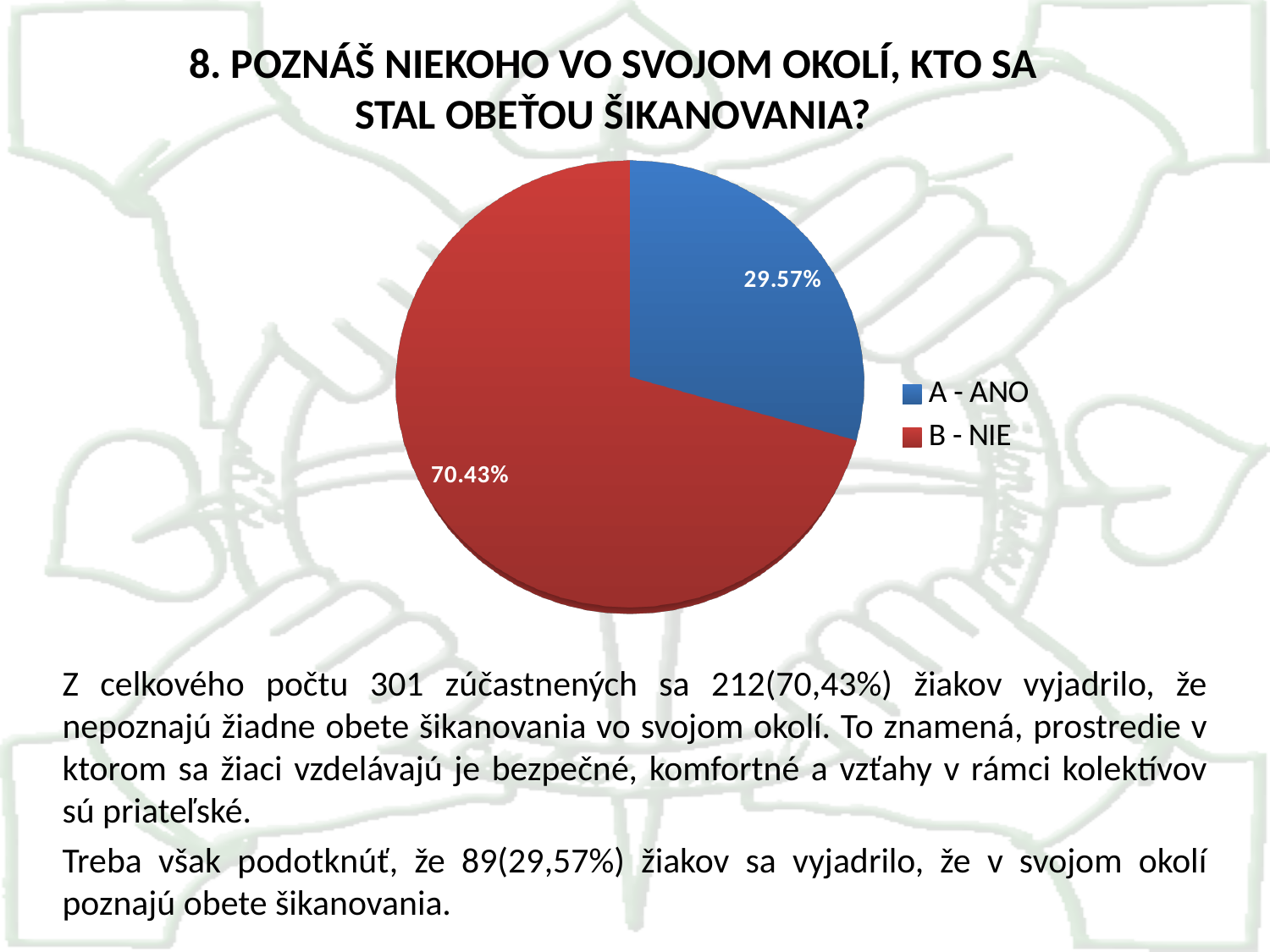

8. POZNÁŠ NIEKOHO VO SVOJOM OKOLÍ, KTO SA STAL OBEŤOU ŠIKANOVANIA?

[unsupported chart]

Z celkového počtu 301 zúčastnených sa 212(70,43%) žiakov vyjadrilo, že nepoznajú žiadne obete šikanovania vo svojom okolí. To znamená, prostredie v ktorom sa žiaci vzdelávajú je bezpečné, komfortné a vzťahy v rámci kolektívov sú priateľské.
Treba však podotknúť, že 89(29,57%) žiakov sa vyjadrilo, že v svojom okolí poznajú obete šikanovania.